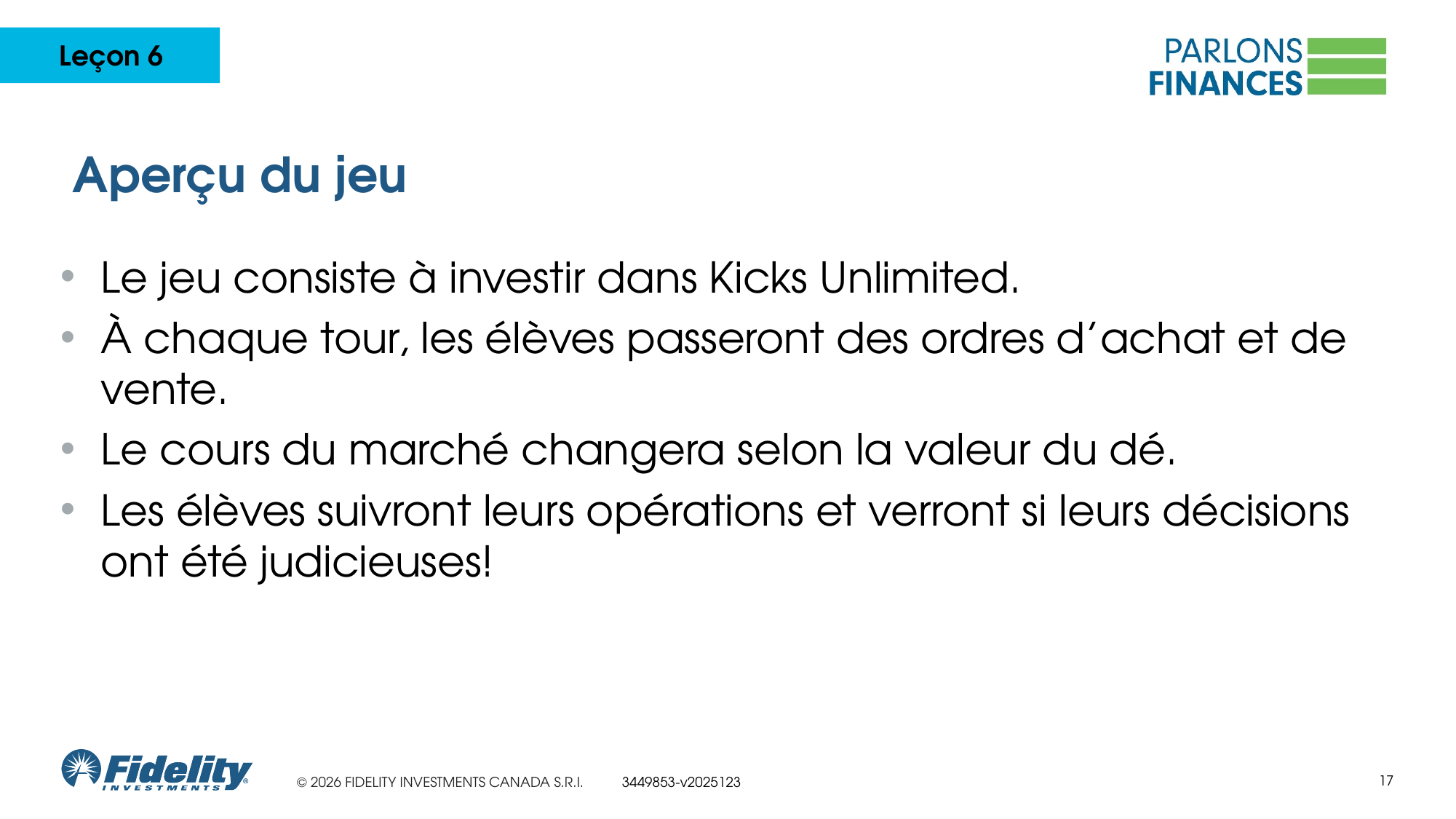

# Aperçu du jeu
Le jeu consiste à investir dans Kicks Unlimited.
À chaque tour, les élèves passeront des ordres d’achat et de vente.
Le cours du marché changera selon la valeur du dé.
Les élèves suivront leurs opérations et verront si leurs décisions ont été judicieuses!
17